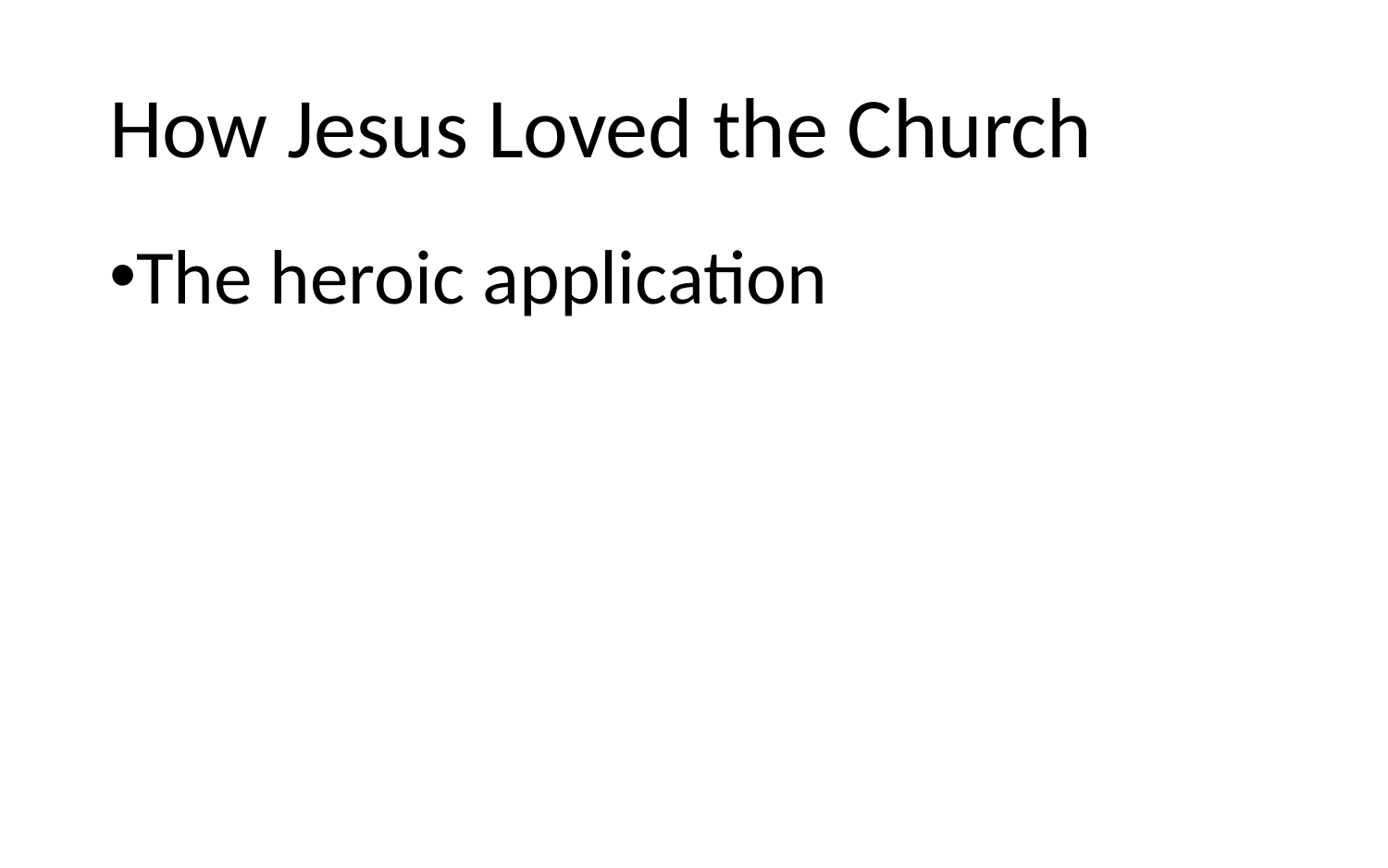

# How Jesus Loved the Church
The heroic application